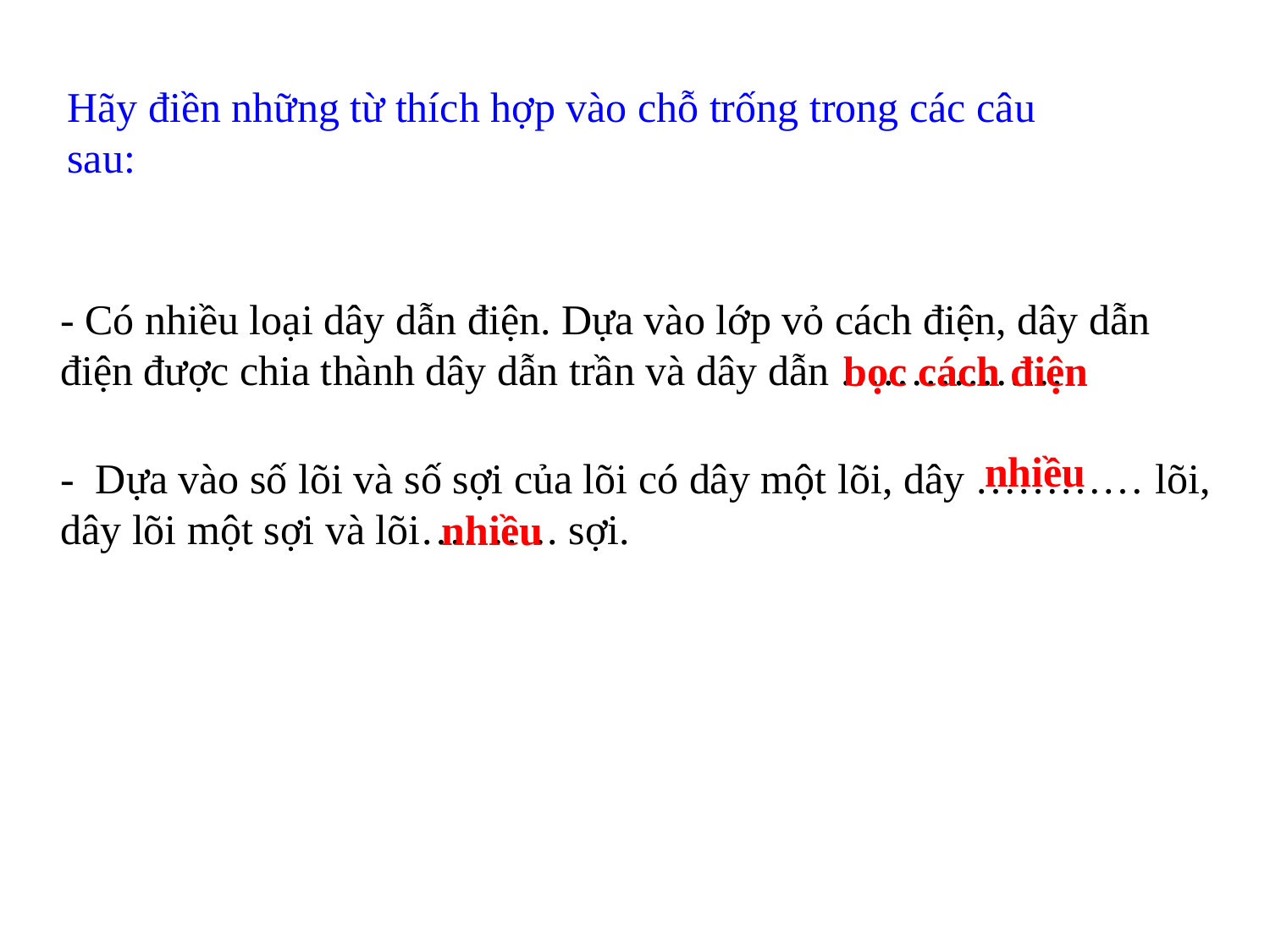

Hãy điền những từ thích hợp vào chỗ trống trong các câu sau:
- Có nhiều loại dây dẫn điện. Dựa vào lớp vỏ cách điện, dây dẫn điện được chia thành dây dẫn trần và dây dẫn …………….
bọc cách điện
nhiều
-  Dựa vào số lõi và số sợi của lõi có dây một lõi, dây ………… lõi, dây lõi một sợi và lõi………. sợi.
nhiều